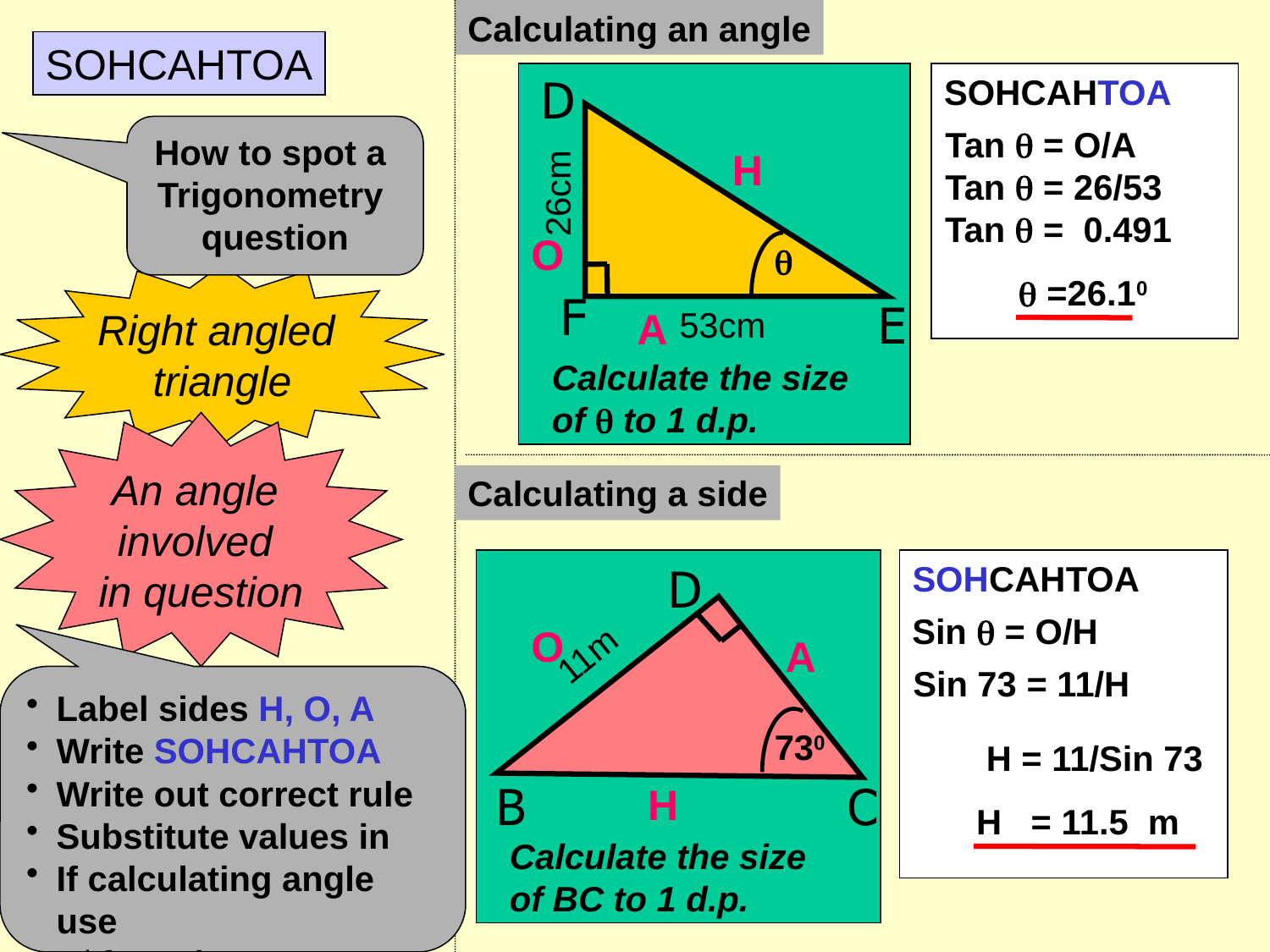

Calculating an angle

SOHCAHTOA

D

26cm

F
E
53cm
Calculate the size
of θ to 1 d.p.

θ

SOHCAHTOA
Tan θ = O/A
How to spot a
Trigonometry
question
H
Tan θ = 26/53
Tan θ =  0.491
O
Right angled
triangle
θ =26.10

A
An angle
involved
in question

Calculating a side

D
?

11m

B
C

Calculate the size
of BC to 1 d.p.

730

SOHCAHTOA
Sin θ = O/H
O
A
Sin 73 = 11/H
Label sides H, O, A
Write SOHCAHTOA
Write out correct rule
Substitute values in
If calculating angle use
  2nd func. key
H = 11/Sin 73
H
H   = 11.5  m